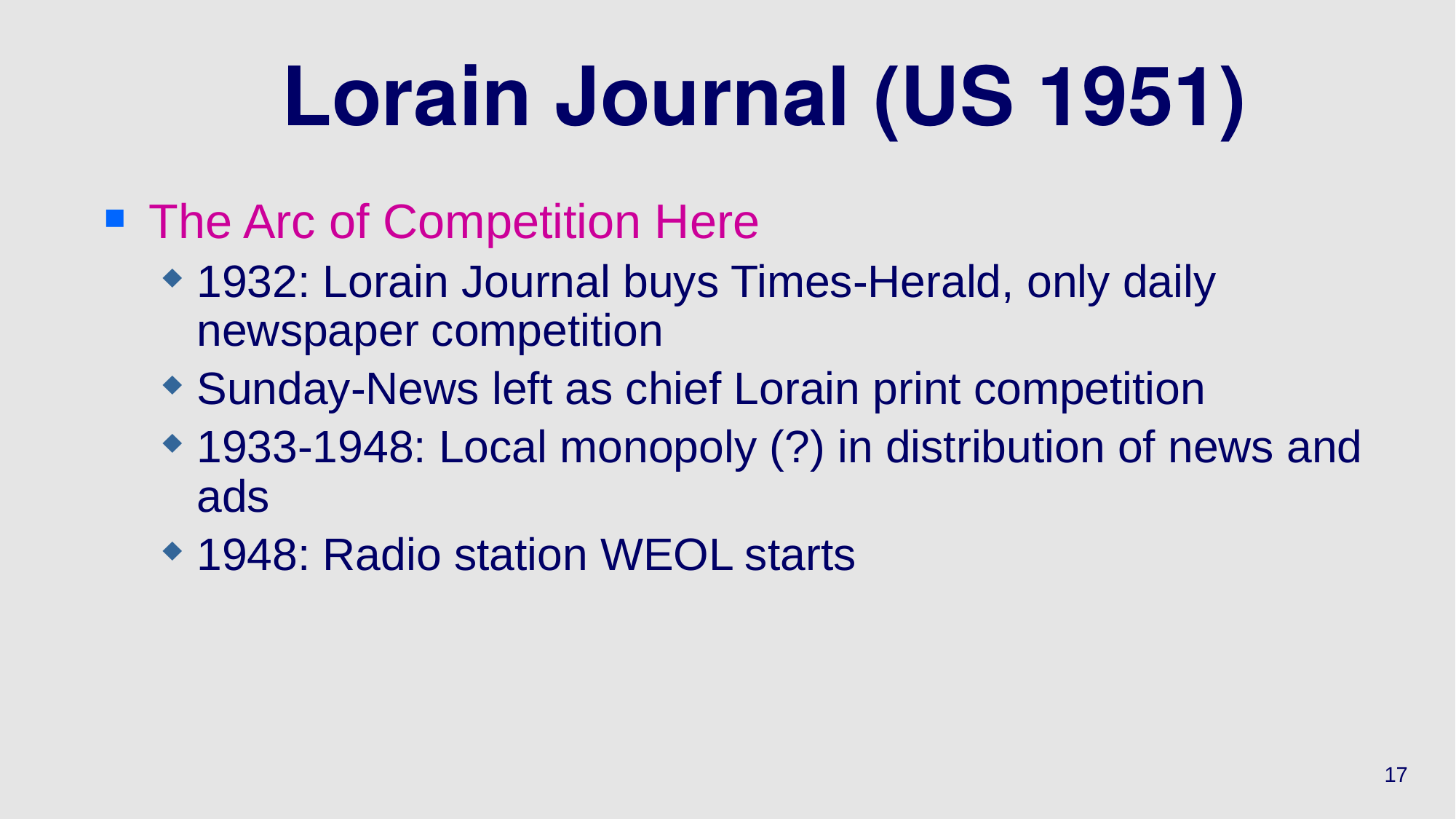

# Lorain Journal (US 1951)
The Arc of Competition Here
1932: Lorain Journal buys Times-Herald, only daily newspaper competition
Sunday-News left as chief Lorain print competition
1933-1948: Local monopoly (?) in distribution of news and ads
1948: Radio station WEOL starts
17